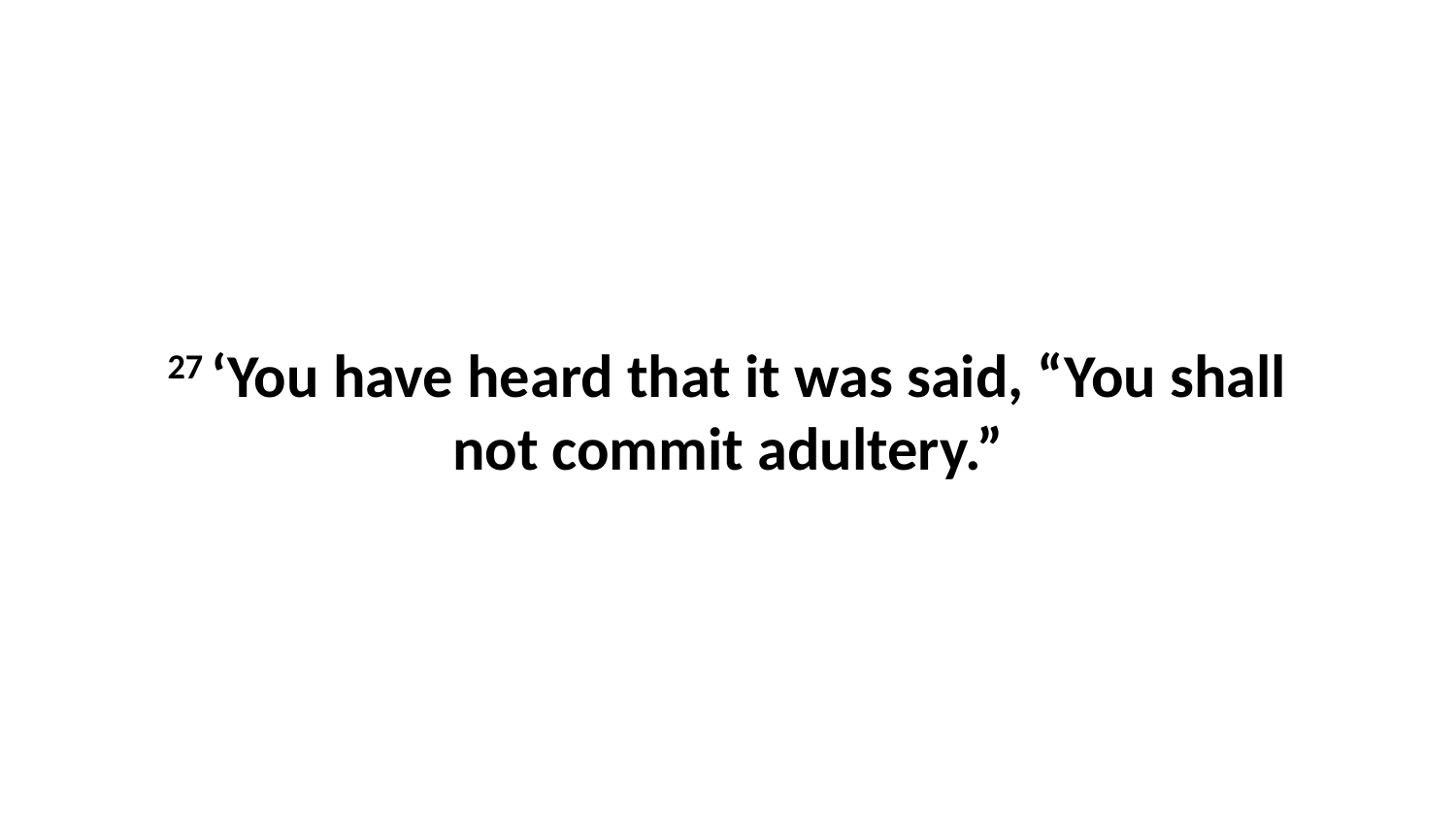

27 ‘You have heard that it was said, “You shall not commit adultery.”